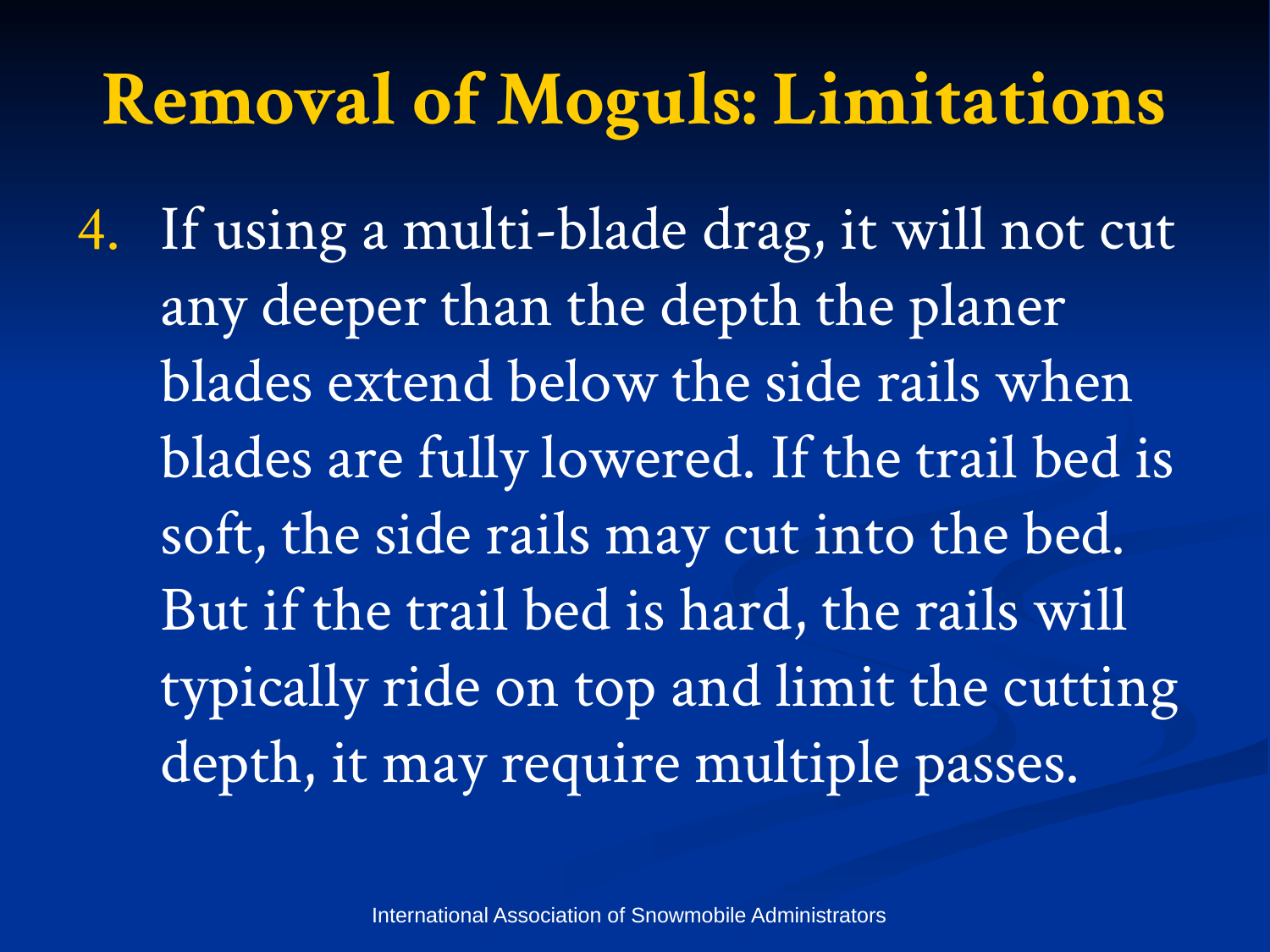

# Removal of Moguls: Limitations
If using a multi-blade drag, it will not cut any deeper than the depth the planer blades extend below the side rails when blades are fully lowered. If the trail bed is soft, the side rails may cut into the bed. But if the trail bed is hard, the rails will typically ride on top and limit the cutting depth, it may require multiple passes.
International Association of Snowmobile Administrators